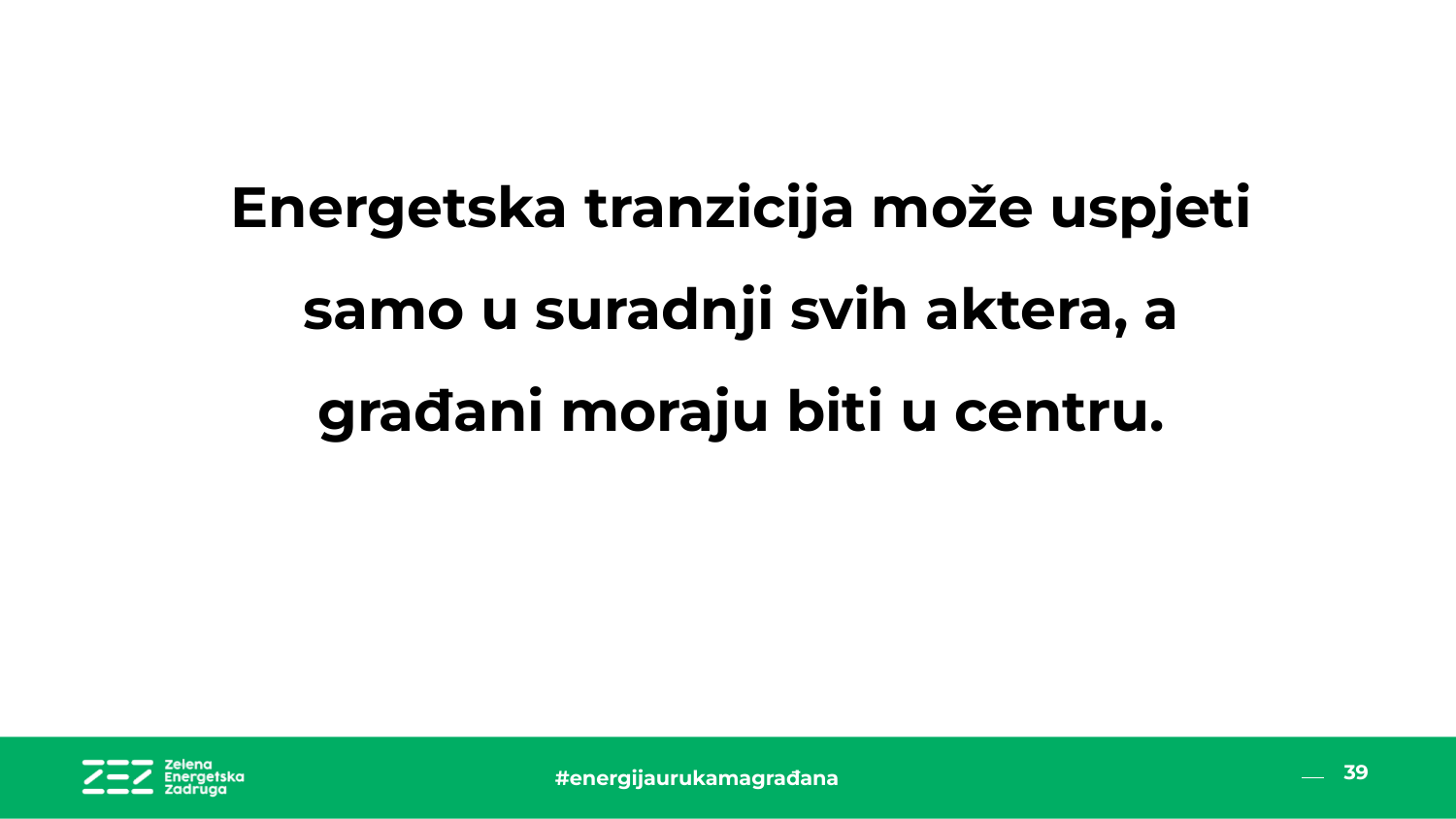

Energetska tranzicija može uspjeti samo u suradnji svih aktera, a građani moraju biti u centru.
#energijaurukamagrađana
39